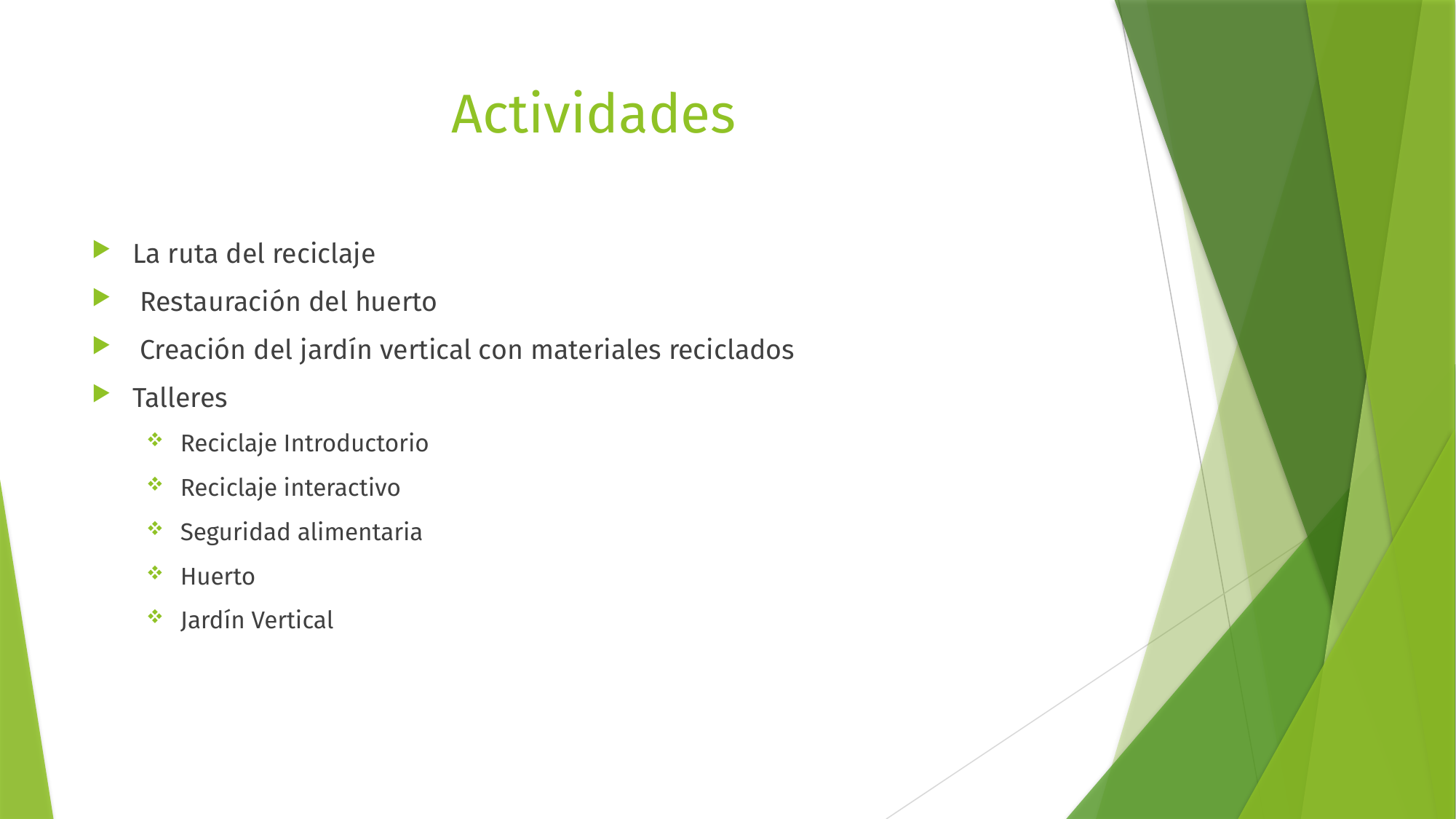

# Actividades
La ruta del reciclaje
 Restauración del huerto
 Creación del jardín vertical con materiales reciclados
Talleres
Reciclaje Introductorio
Reciclaje interactivo
Seguridad alimentaria
Huerto
Jardín Vertical